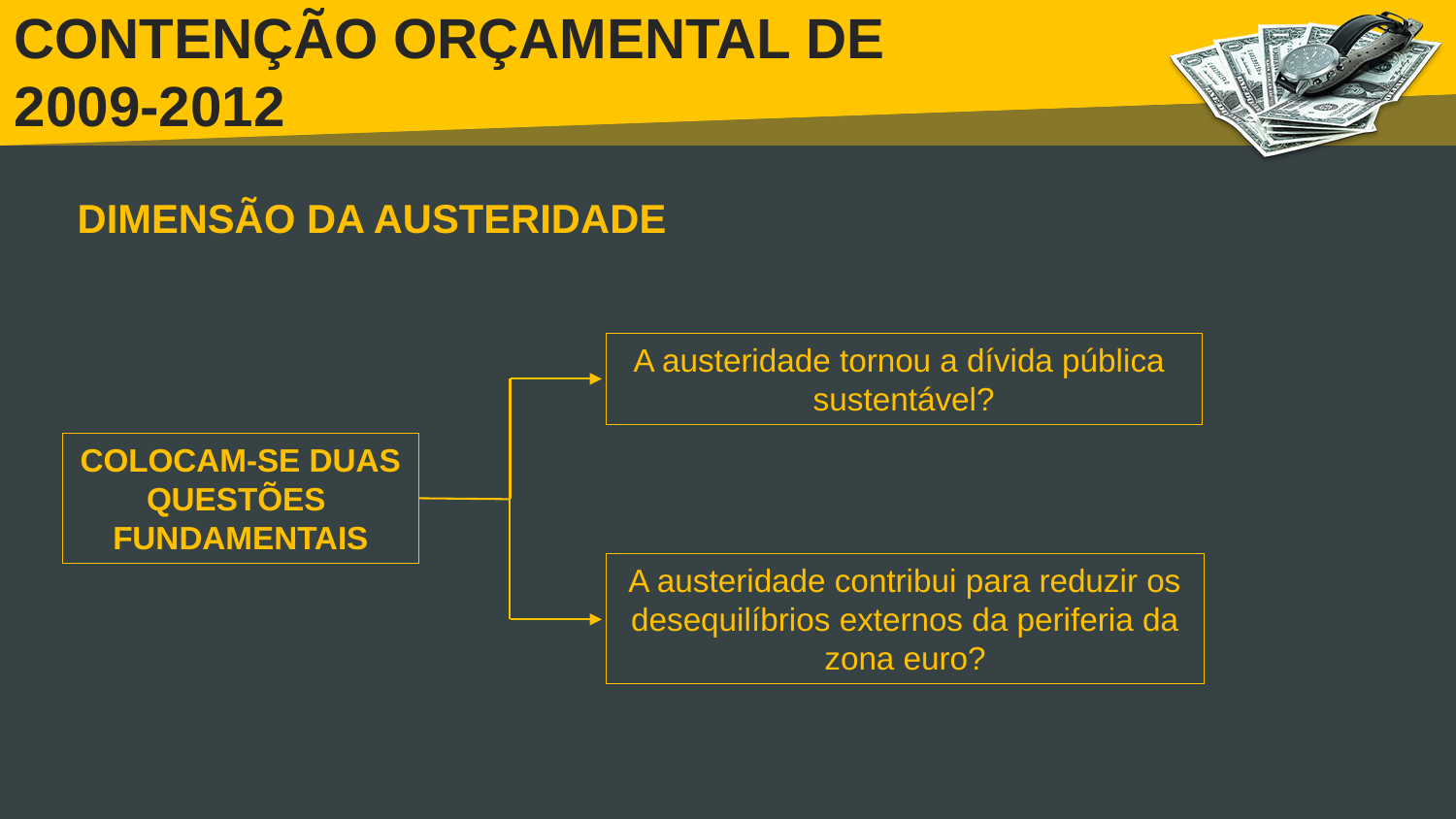

# CONTENÇÃO ORÇAMENTAL DE 2009-2012
DIMENSÃO DA AUSTERIDADE
A austeridade tornou a dívida pública
sustentável?
COLOCAM-SE DUAS QUESTÕES
FUNDAMENTAIS
A austeridade contribui para reduzir os desequilíbrios externos da periferia da zona euro?